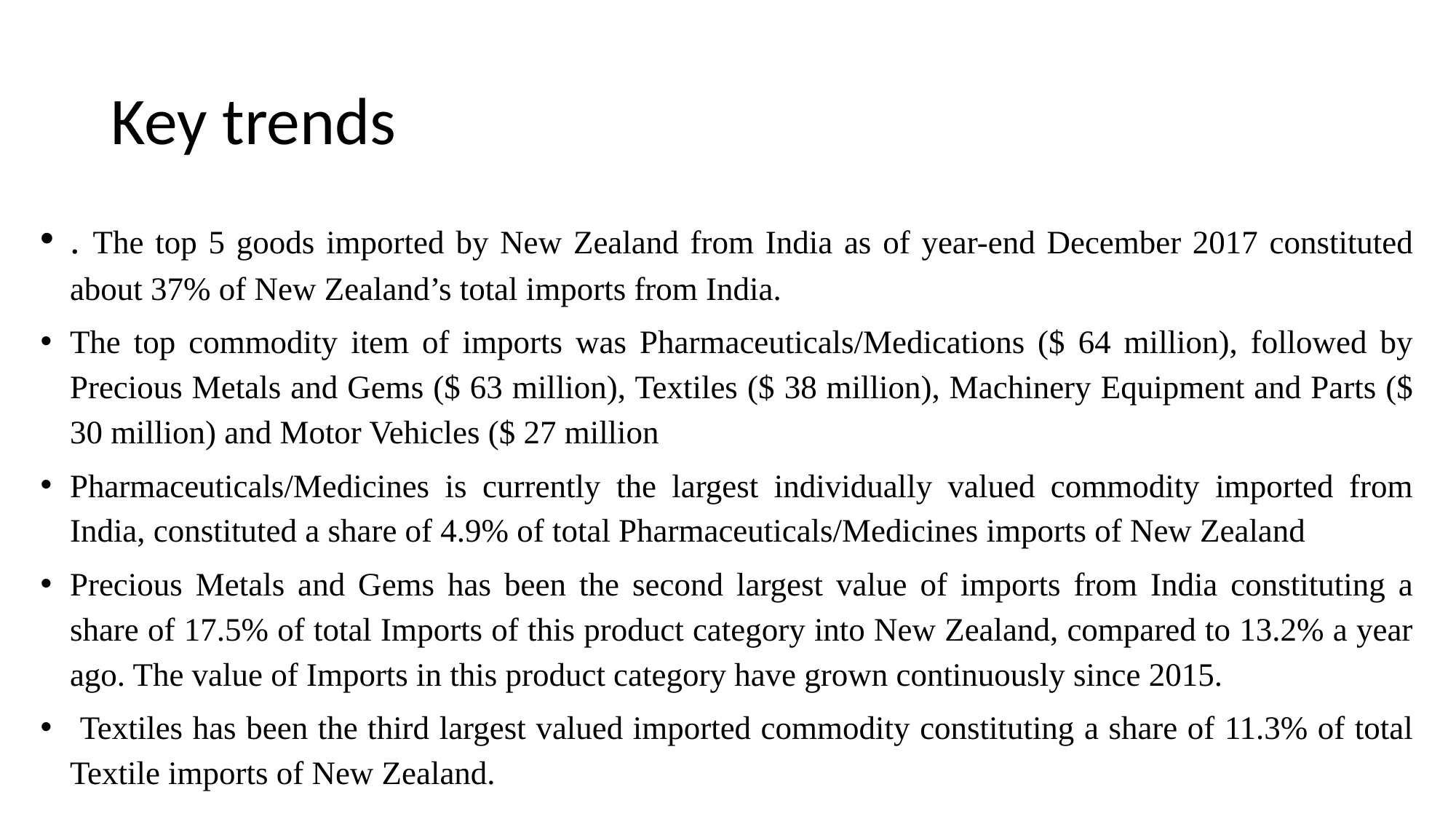

# Key trends
. The top 5 goods imported by New Zealand from India as of year-end December 2017 constituted about 37% of New Zealand’s total imports from India.
The top commodity item of imports was Pharmaceuticals/Medications ($ 64 million), followed by Precious Metals and Gems ($ 63 million), Textiles ($ 38 million), Machinery Equipment and Parts ($ 30 million) and Motor Vehicles ($ 27 million
Pharmaceuticals/Medicines is currently the largest individually valued commodity imported from India, constituted a share of 4.9% of total Pharmaceuticals/Medicines imports of New Zealand
Precious Metals and Gems has been the second largest value of imports from India constituting a share of 17.5% of total Imports of this product category into New Zealand, compared to 13.2% a year ago. The value of Imports in this product category have grown continuously since 2015.
 Textiles has been the third largest valued imported commodity constituting a share of 11.3% of total Textile imports of New Zealand.